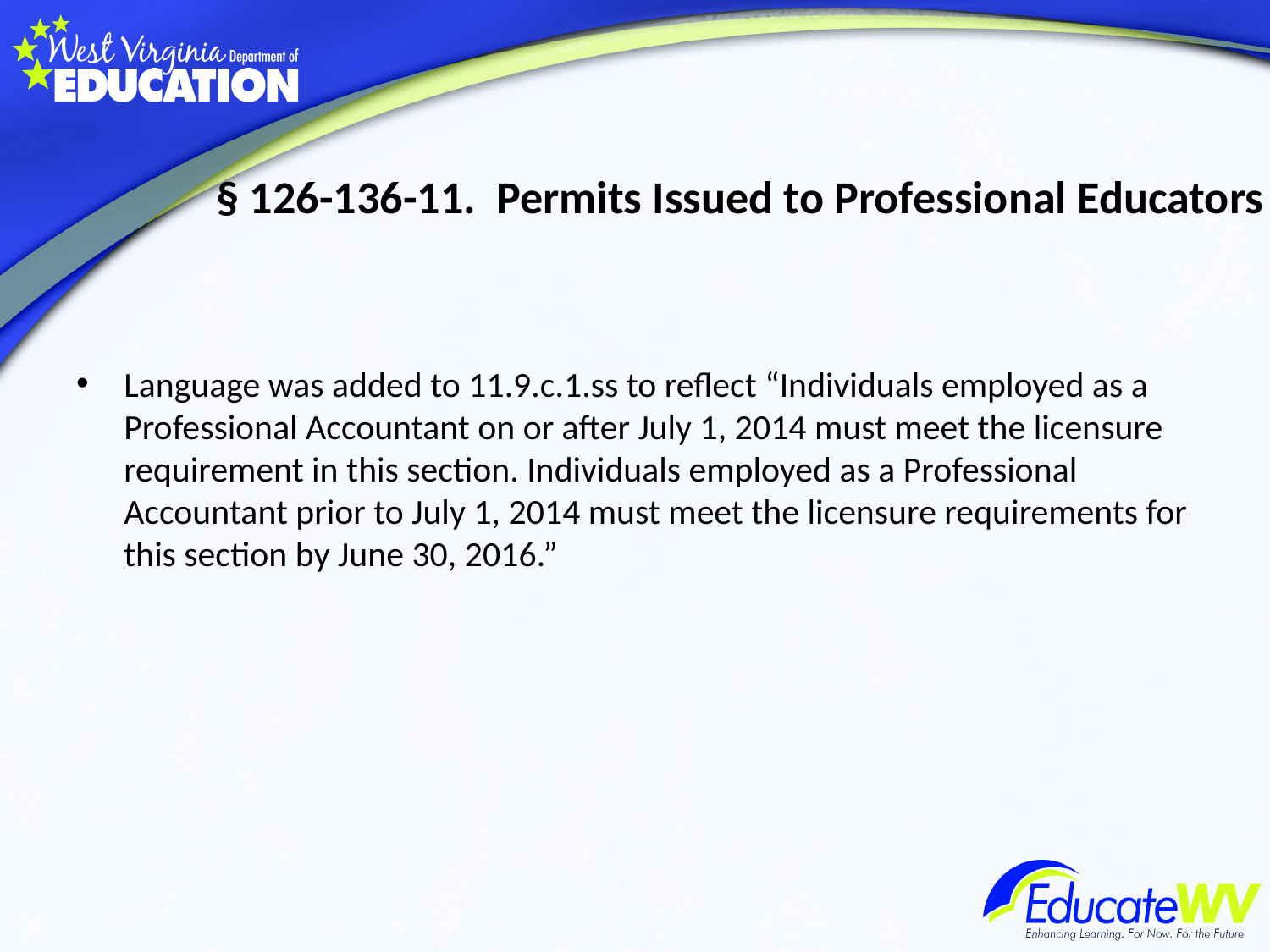

# § 126-136-11.  Permits Issued to Professional Educators
Language was added to 11.9.c.1.ss to reflect “Individuals employed as a Professional Accountant on or after July 1, 2014 must meet the licensure requirement in this section. Individuals employed as a Professional Accountant prior to July 1, 2014 must meet the licensure requirements for this section by June 30, 2016.”